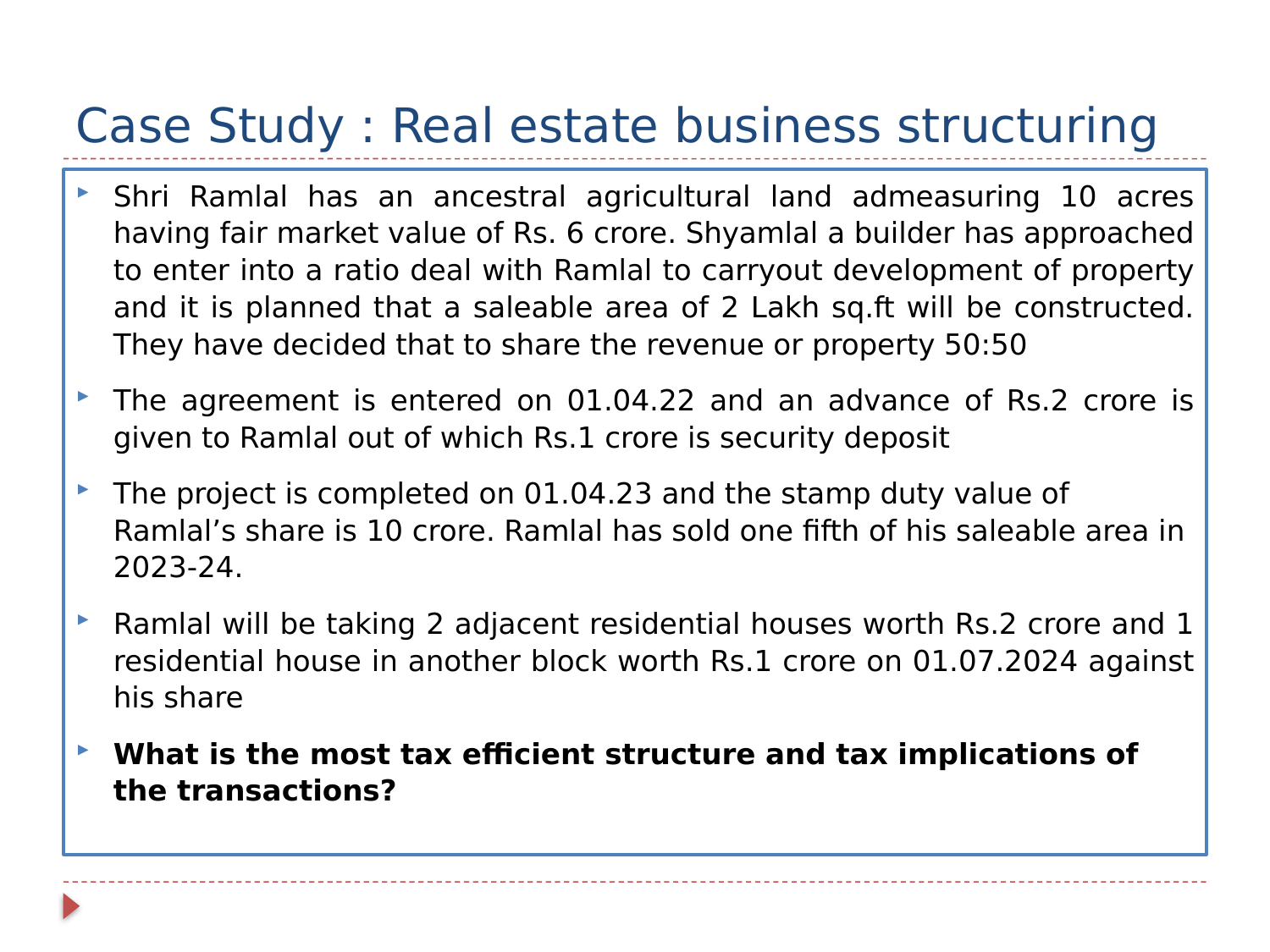

# Case Study : Real estate business structuring
Shri Ramlal has an ancestral agricultural land admeasuring 10 acres having fair market value of Rs. 6 crore. Shyamlal a builder has approached to enter into a ratio deal with Ramlal to carryout development of property and it is planned that a saleable area of 2 Lakh sq.ft will be constructed. They have decided that to share the revenue or property 50:50
The agreement is entered on 01.04.22 and an advance of Rs.2 crore is given to Ramlal out of which Rs.1 crore is security deposit
The project is completed on 01.04.23 and the stamp duty value of Ramlal’s share is 10 crore. Ramlal has sold one fifth of his saleable area in 2023-24.
Ramlal will be taking 2 adjacent residential houses worth Rs.2 crore and 1 residential house in another block worth Rs.1 crore on 01.07.2024 against his share
What is the most tax efficient structure and tax implications of the transactions?